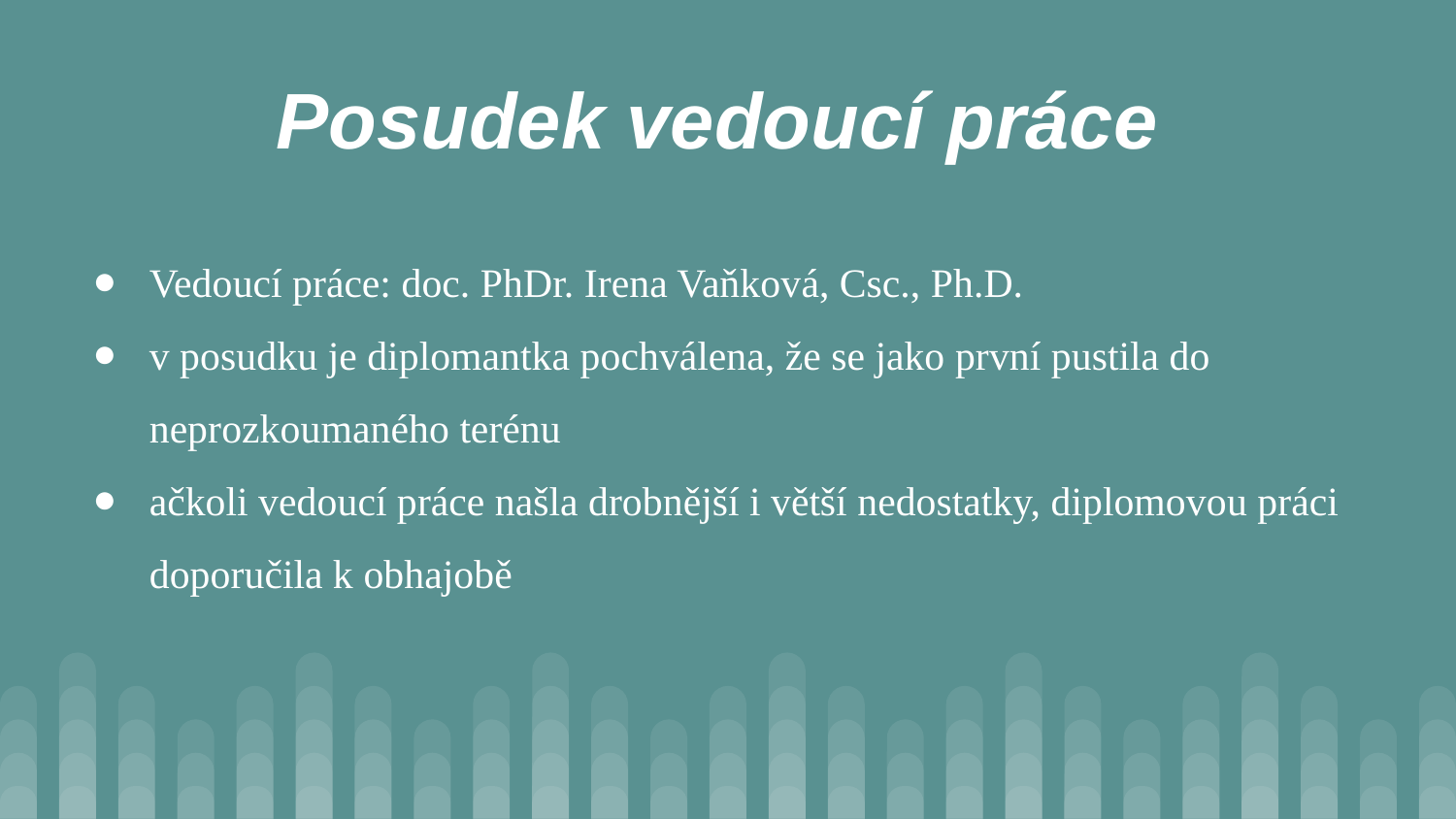

Posudek vedoucí práce
Vedoucí práce: doc. PhDr. Irena Vaňková, Csc., Ph.D.
v posudku je diplomantka pochválena, že se jako první pustila do neprozkoumaného terénu
ačkoli vedoucí práce našla drobnější i větší nedostatky, diplomovou práci doporučila k obhajobě